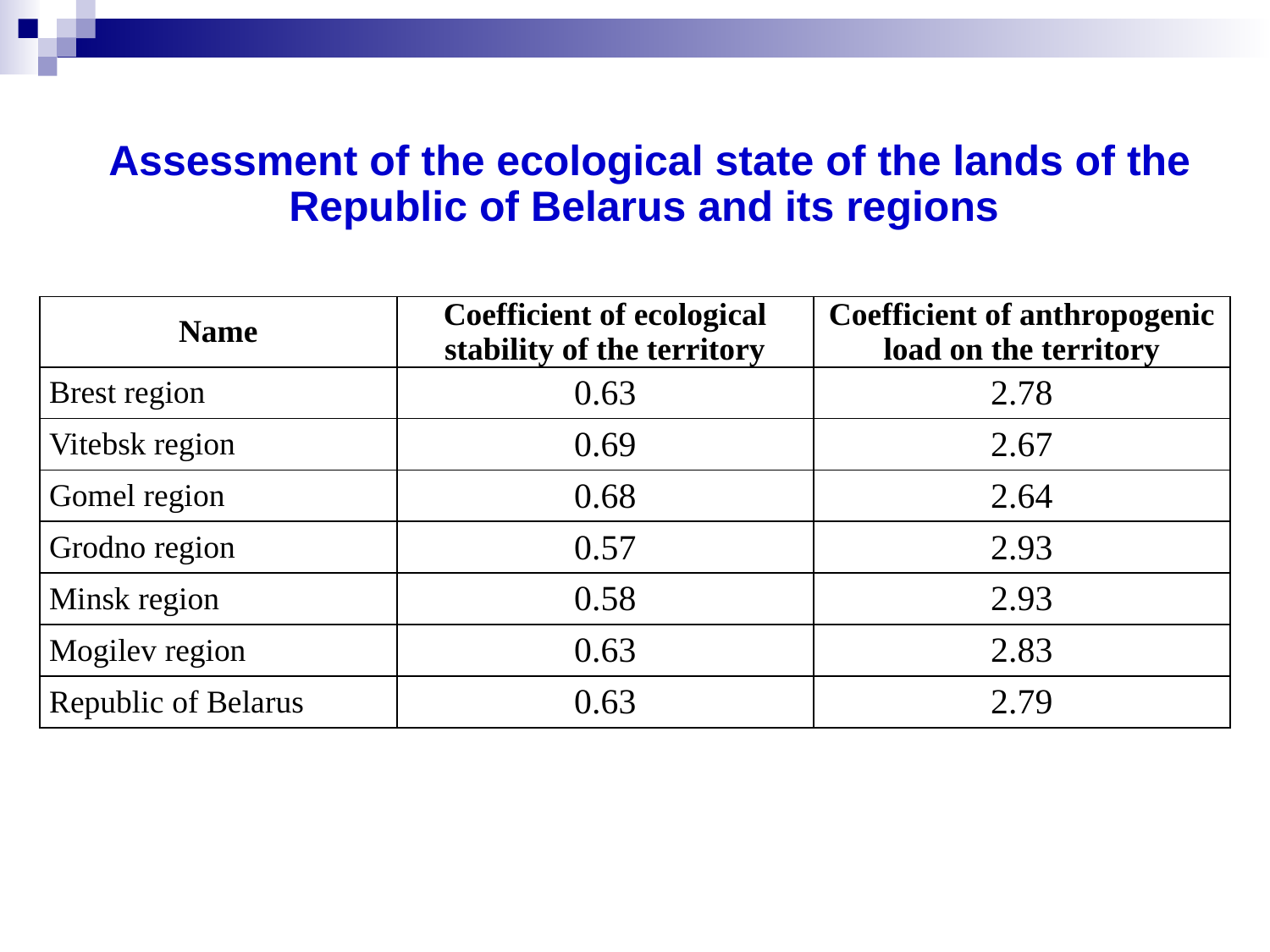

Assessment of the ecological state of the lands of the Republic of Belarus and its regions
| Name | Coefficient of ecological stability of the territory | Coefficient of anthropogenic load on the territory |
| --- | --- | --- |
| Brest region | 0.63 | 2.78 |
| Vitebsk region | 0.69 | 2.67 |
| Gomel region | 0.68 | 2.64 |
| Grodno region | 0.57 | 2.93 |
| Minsk region | 0.58 | 2.93 |
| Mogilev region | 0.63 | 2.83 |
| Republic of Belarus | 0.63 | 2.79 |